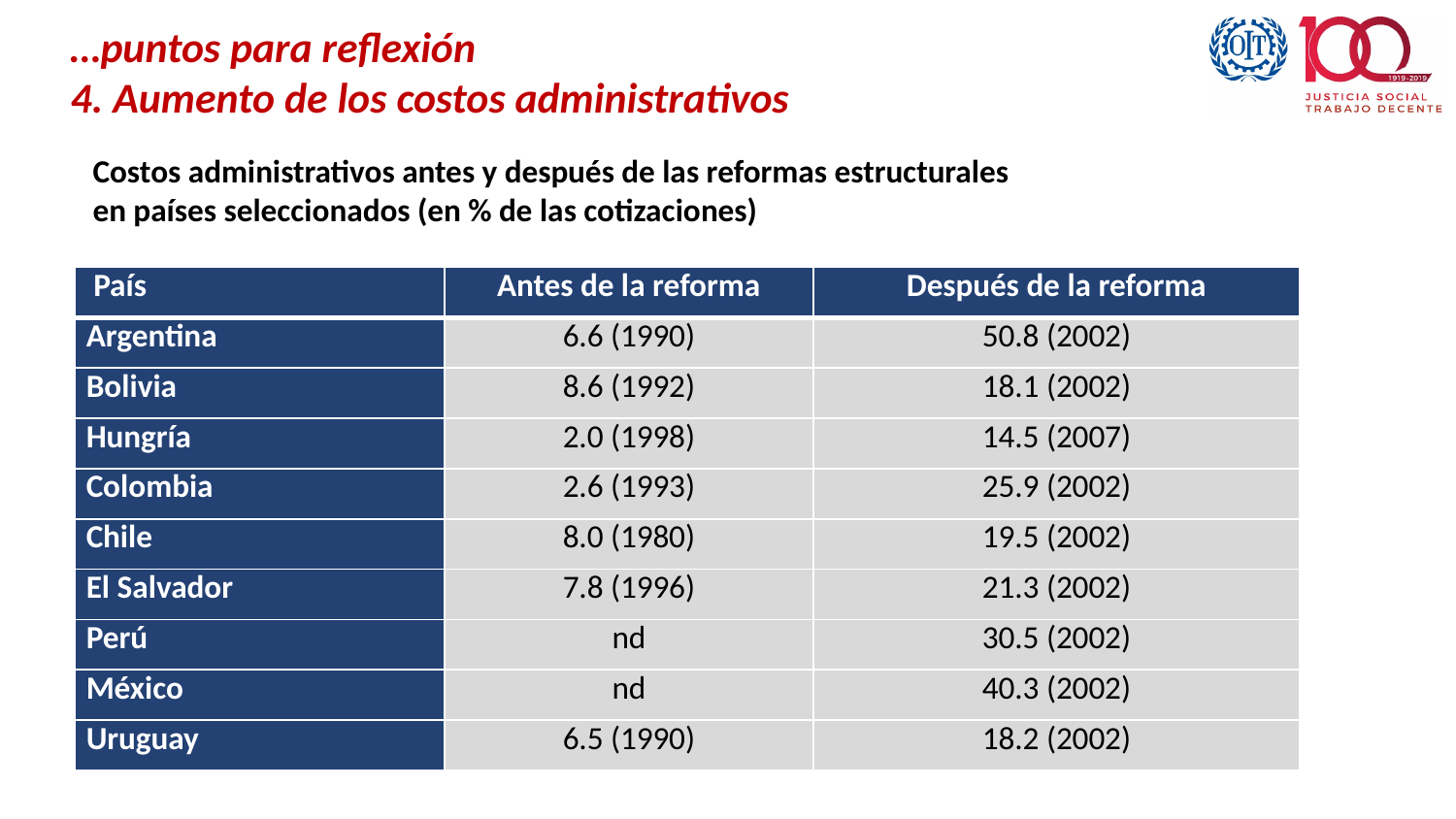

# …puntos para reflexión 4. Aumento de los costos administrativos
Costos administrativos antes y después de las reformas estructurales en países seleccionados (en % de las cotizaciones)
| País | Antes de la reforma | Después de la reforma |
| --- | --- | --- |
| Argentina | 6.6 (1990) | 50.8 (2002) |
| Bolivia | 8.6 (1992) | 18.1 (2002) |
| Hungría | 2.0 (1998) | 14.5 (2007) |
| Colombia | 2.6 (1993) | 25.9 (2002) |
| Chile | 8.0 (1980) | 19.5 (2002) |
| El Salvador | 7.8 (1996) | 21.3 (2002) |
| Perú | nd | 30.5 (2002) |
| México | nd | 40.3 (2002) |
| Uruguay | 6.5 (1990) | 18.2 (2002) |